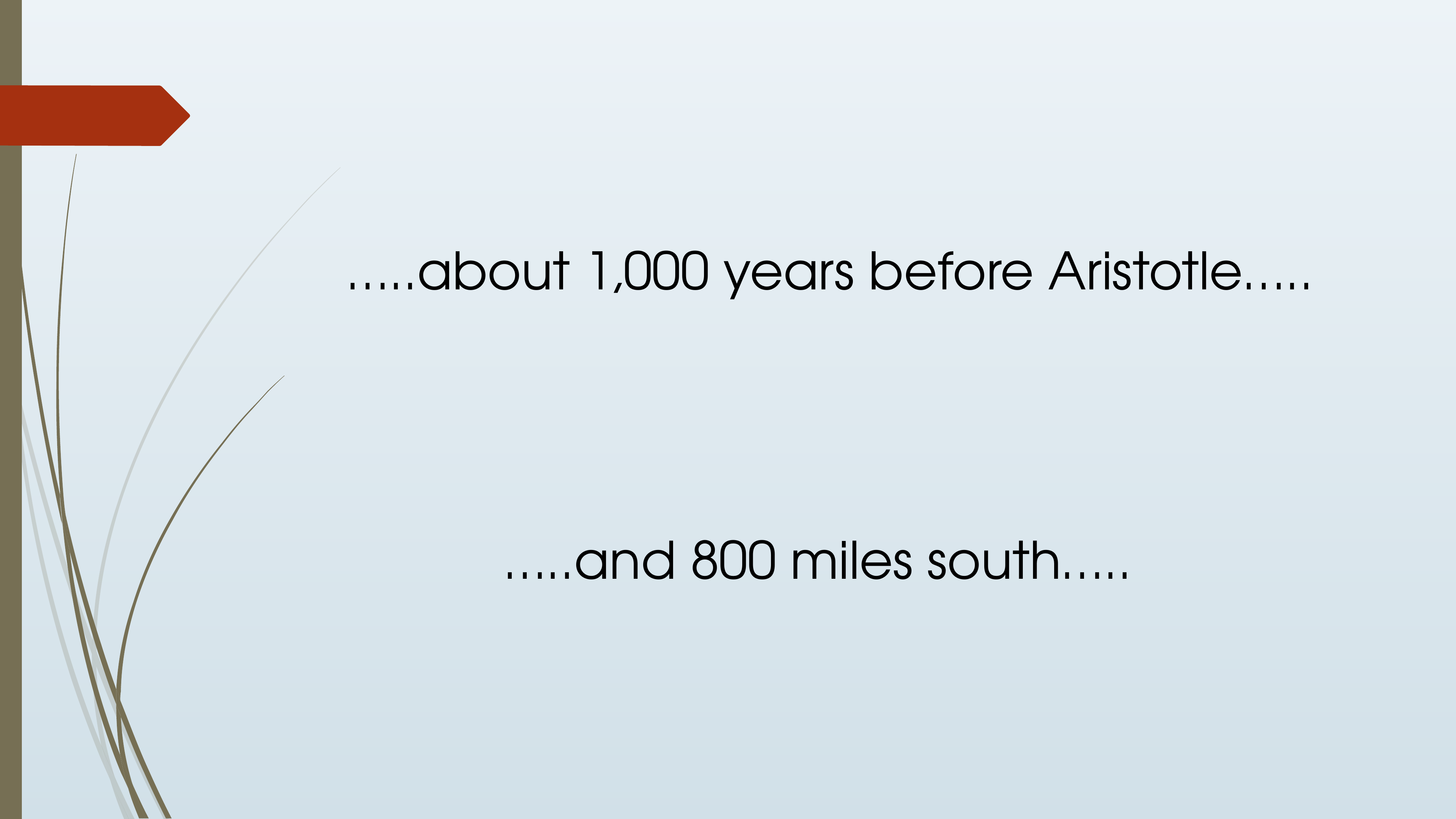

…..about 1,000 years before Aristotle…..
…..and 800 miles south…..